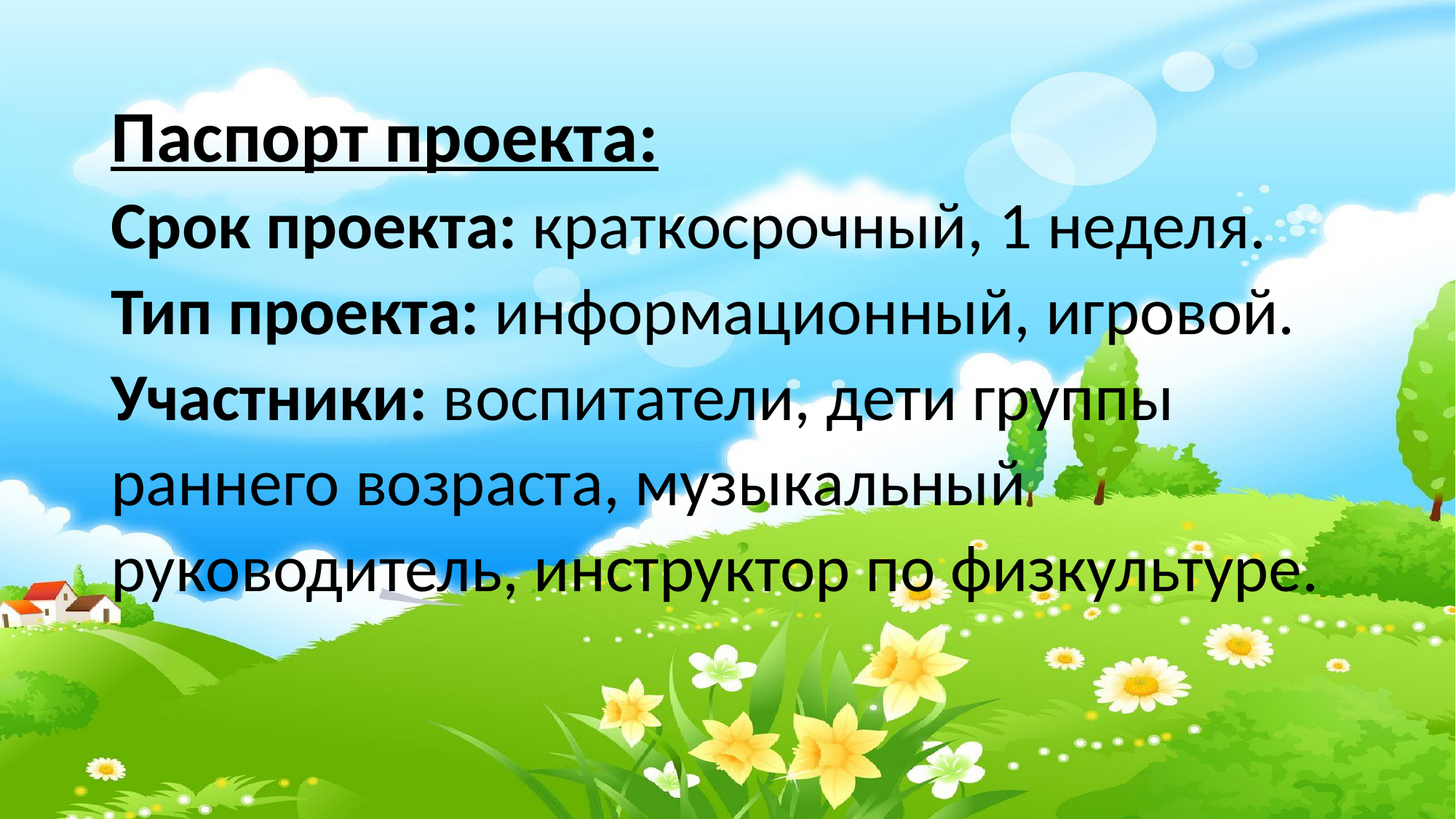

# Паспорт проекта: Срок проекта: краткосрочный, 1 неделя. Тип проекта: информационный, игровой. Участники: воспитатели, дети группы раннего возраста, музыкальный руководитель, инструктор по физкультуре.